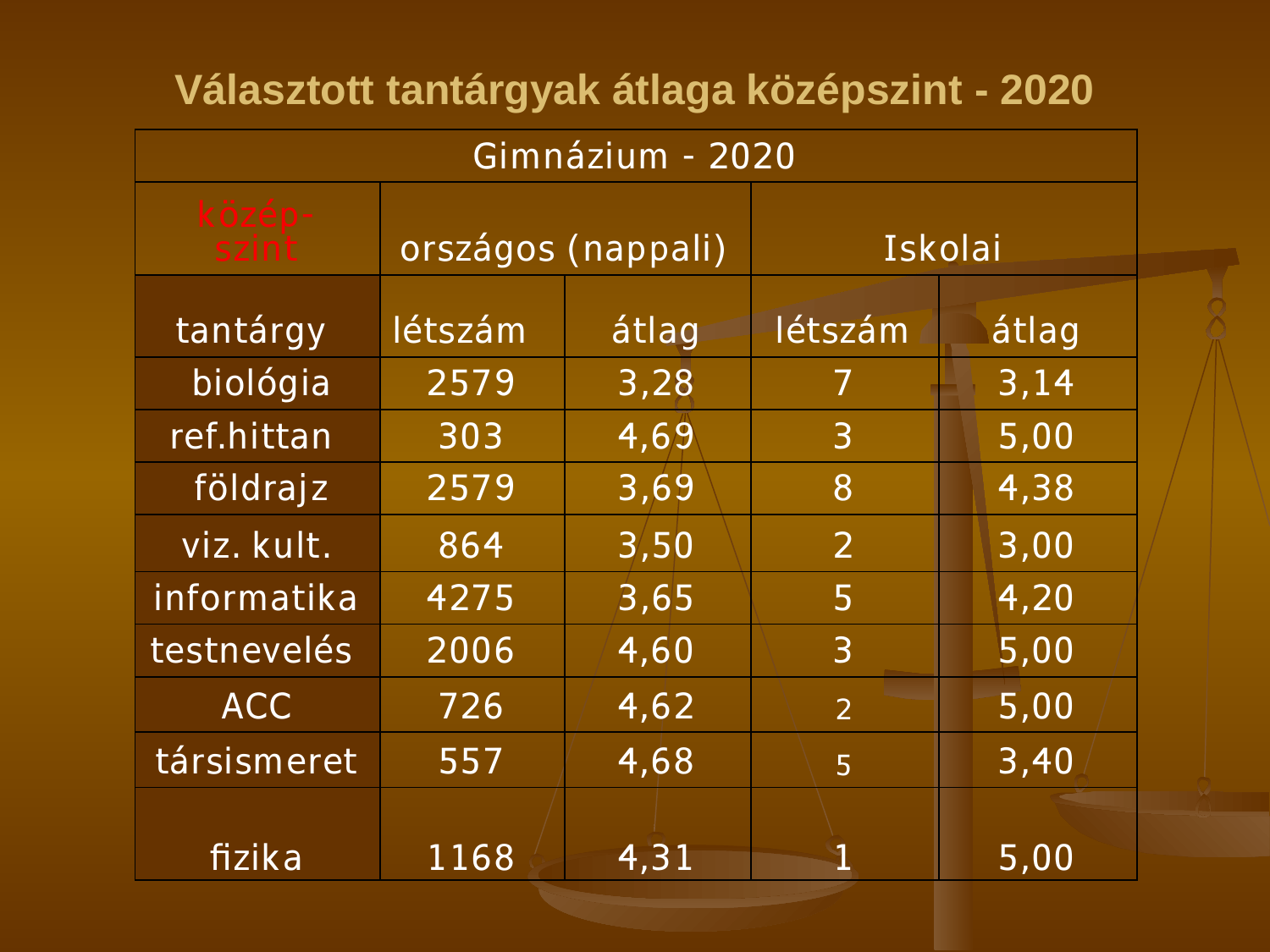

# Választott tantárgyak átlaga középszint - 2020
| Gimnázium - 2020 |  |  |  |  |
| --- | --- | --- | --- | --- |
| közép- szint | országos (nappali) |  | Iskolai |  |
| tantárgy | létszám | átlag | létszám | átlag |
| biológia | 2579 | 3,28 | 7 | 3,14 |
| ref.hittan | 303 | 4,69 | 3 | 5,00 |
| földrajz | 2579 | 3,69 | 8 | 4,38 |
| viz. kult. | 864 | 3,50 | 2 | 3,00 |
| informatika | 4275 | 3,65 | 5 | 4,20 |
| testnevelés | 2006 | 4,60 | 3 | 5,00 |
| ACC | 726 | 4,62 | 2 | 5,00 |
| társismeret | 557 | 4,68 | 5 | 3,40 |
| fizika | 1168 | 4,31 | 1 | 5,00 |